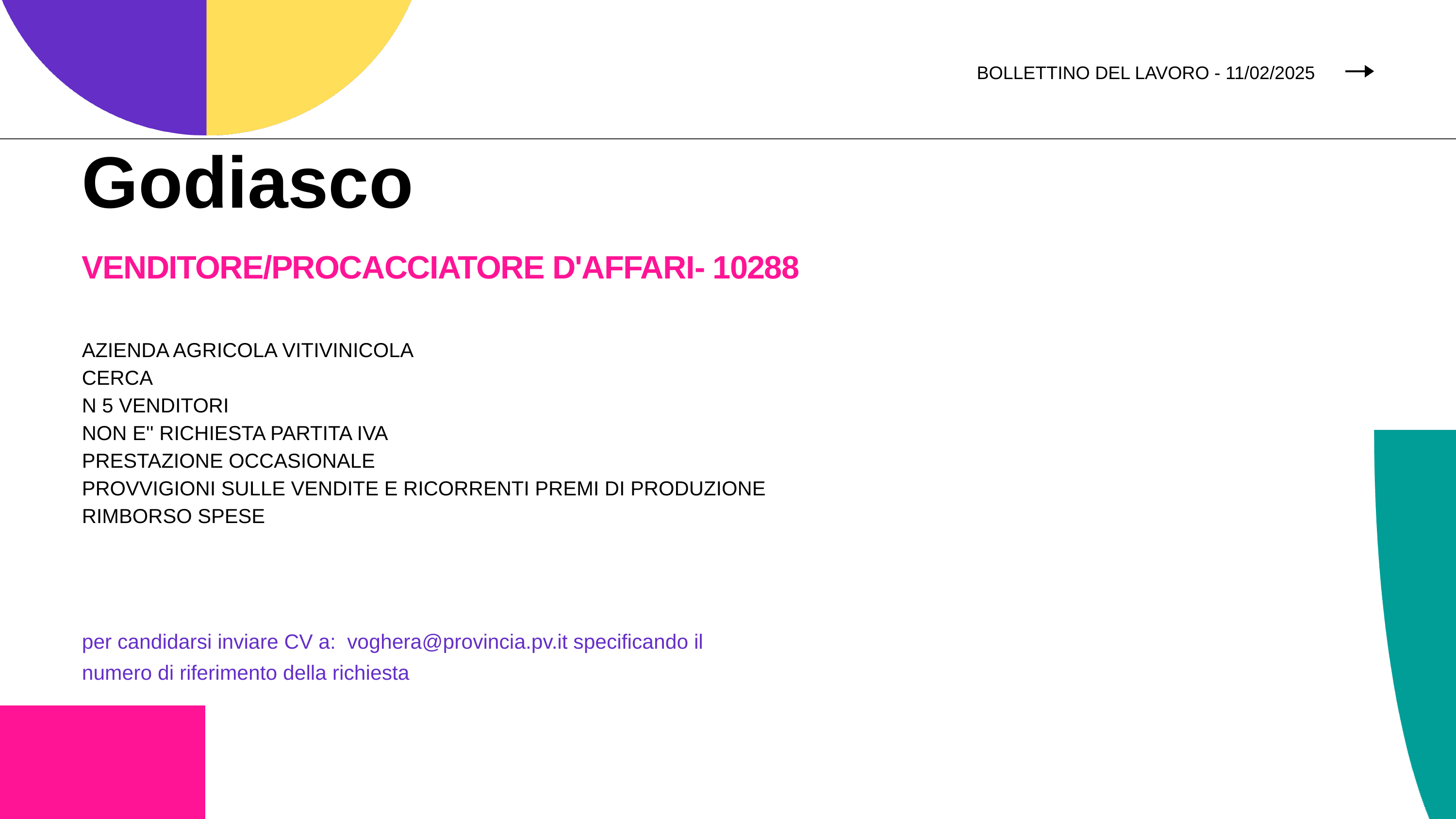

|  |  |  |
| --- | --- | --- |

BOLLETTINO DEL LAVORO - 11/02/2025

Godiasco
VENDITORE/PROCACCIATORE D'AFFARI- 10288
AZIENDA AGRICOLA VITIVINICOLA
CERCA
N 5 VENDITORI
NON E'' RICHIESTA PARTITA IVA
PRESTAZIONE OCCASIONALE
PROVVIGIONI SULLE VENDITE E RICORRENTI PREMI DI PRODUZIONE
RIMBORSO SPESE

per candidarsi inviare CV a:  voghera@provincia.pv.it specificando il numero di riferimento della richiesta